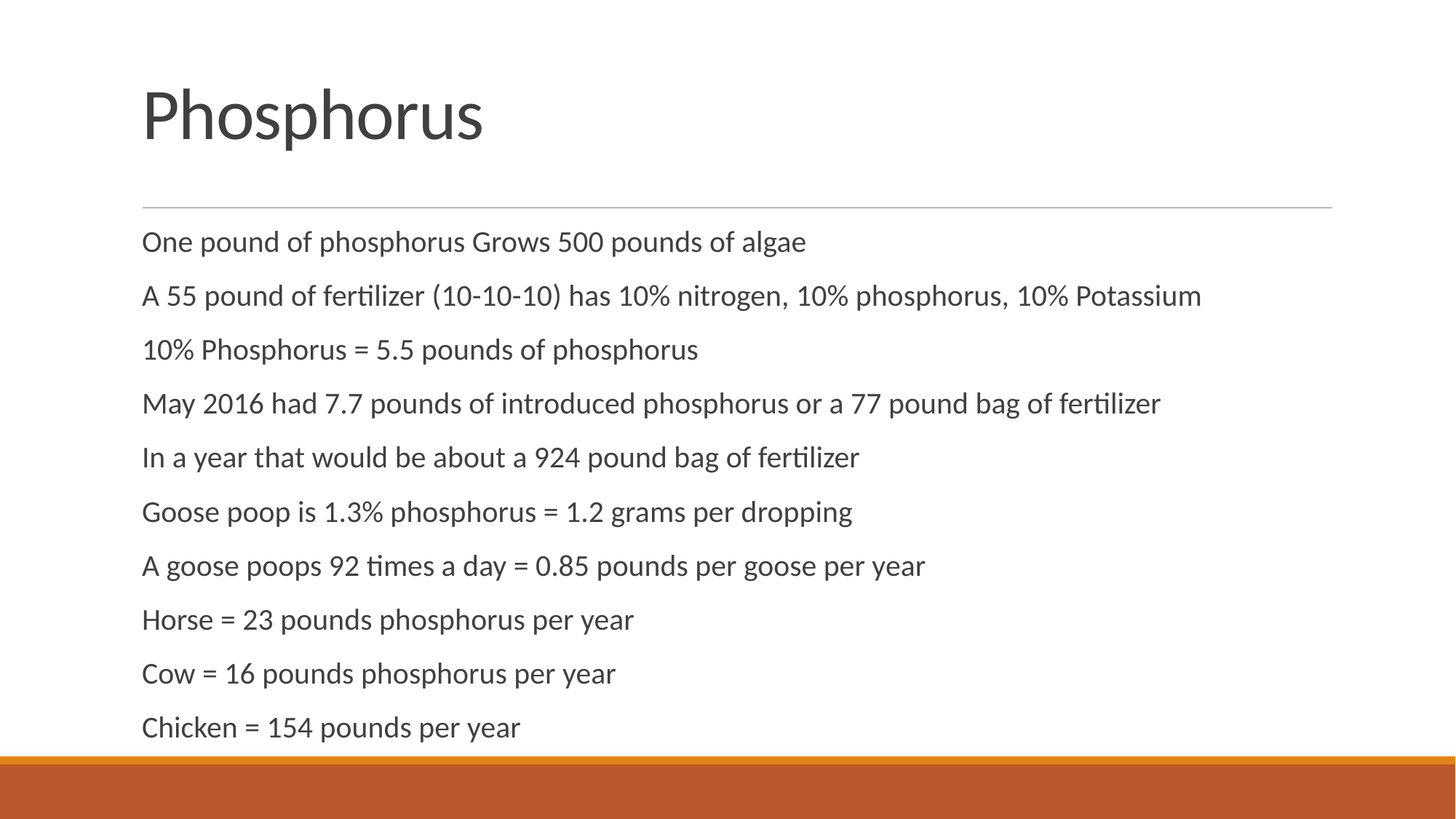

# Phosphorus
One pound of phosphorus Grows 500 pounds of algae
A 55 pound of fertilizer (10-10-10) has 10% nitrogen, 10% phosphorus, 10% Potassium
10% Phosphorus = 5.5 pounds of phosphorus
May 2016 had 7.7 pounds of introduced phosphorus or a 77 pound bag of fertilizer
In a year that would be about a 924 pound bag of fertilizer
Goose poop is 1.3% phosphorus = 1.2 grams per dropping
A goose poops 92 times a day = 0.85 pounds per goose per year
Horse = 23 pounds phosphorus per year
Cow = 16 pounds phosphorus per year
Chicken = 154 pounds per year